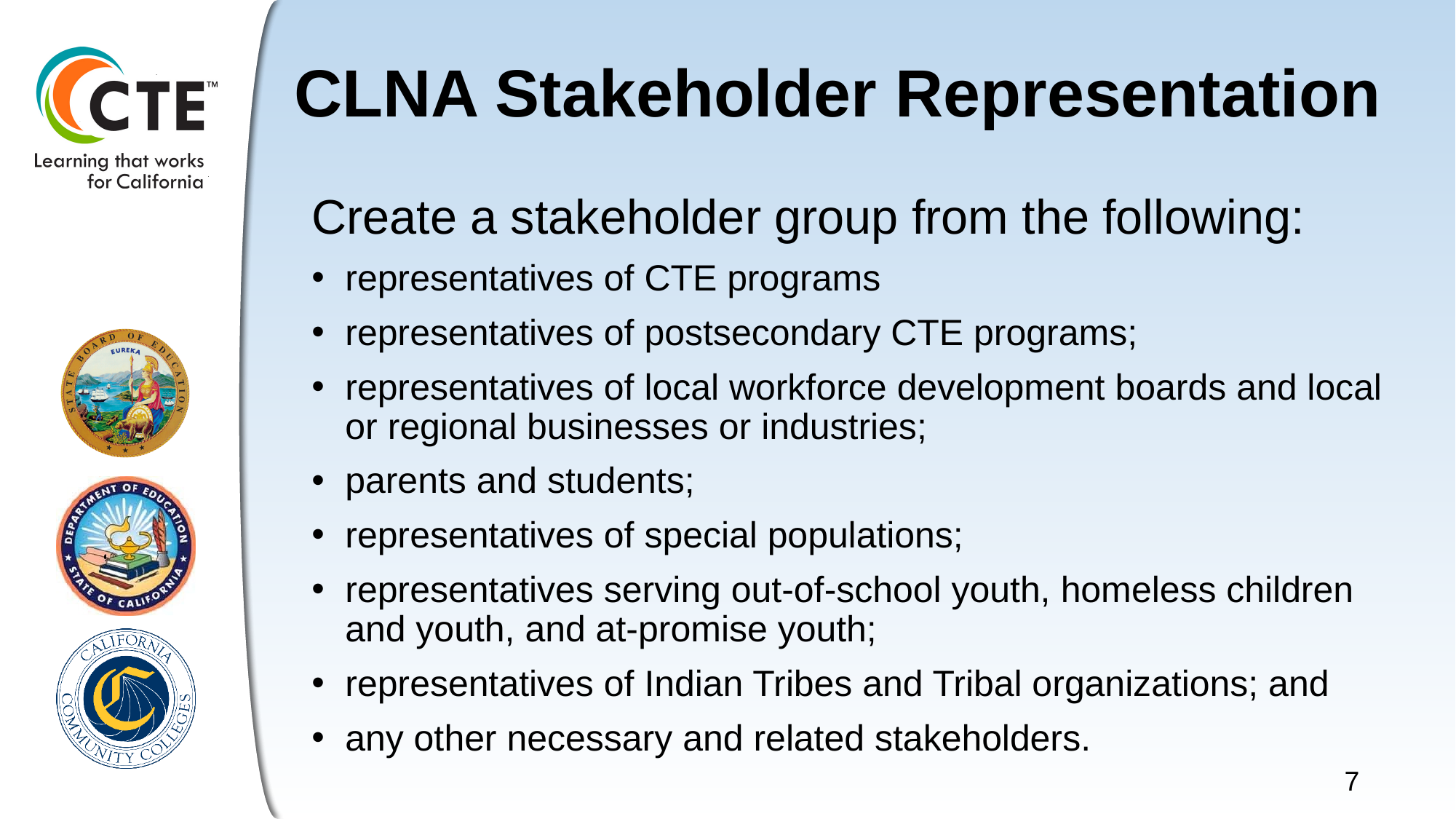

# CLNA Stakeholder Representation
Create a stakeholder group from the following:
representatives of CTE programs
representatives of postsecondary CTE programs;
representatives of local workforce development boards and local or regional businesses or industries;
parents and students;
representatives of special populations;
representatives serving out-of-school youth, homeless children and youth, and at-promise youth;
representatives of Indian Tribes and Tribal organizations; and
any other necessary and related stakeholders.